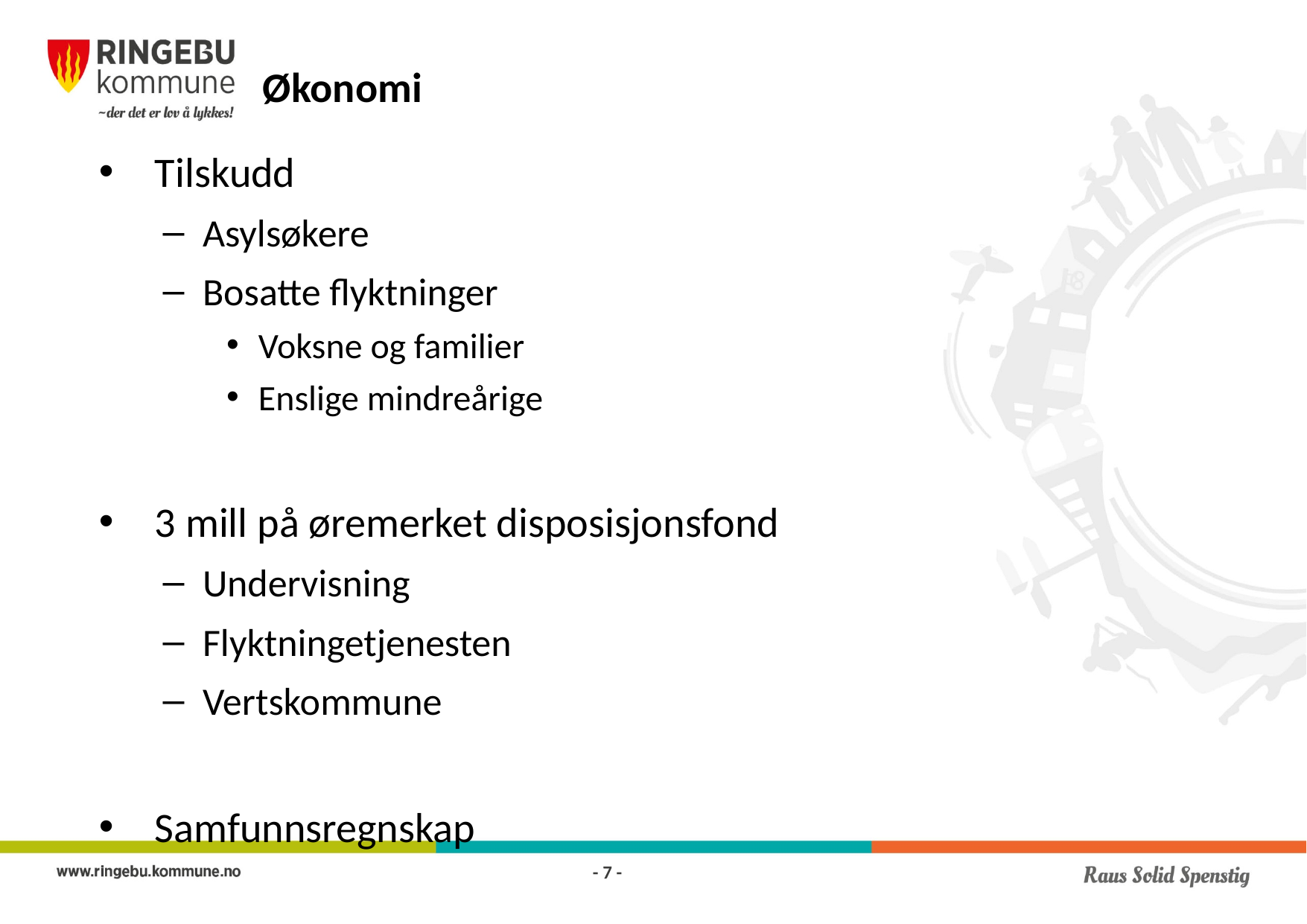

Økonomi
Tilskudd
Asylsøkere
Bosatte flyktninger
Voksne og familier
Enslige mindreårige

3 mill på øremerket disposisjonsfond
Undervisning
Flyktningetjenesten
Vertskommune

Samfunnsregnskap
- 7 -